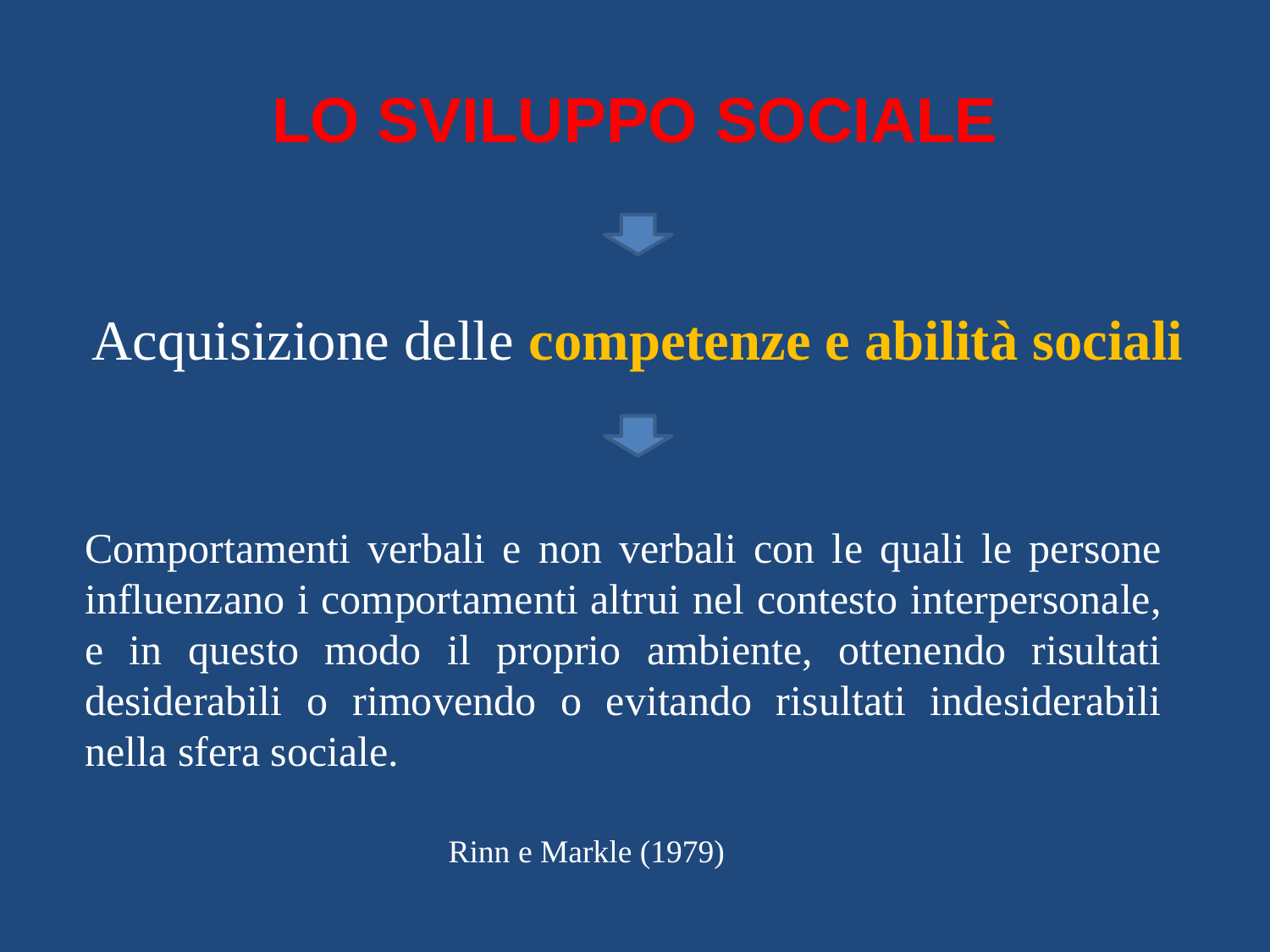

# LO SVILUPPO SOCIALE

Acquisizione delle competenze e abilità sociali

Comportamenti verbali e non verbali con le quali le persone influenzano i comportamenti altrui nel contesto interpersonale, e in questo modo il proprio ambiente, ottenendo risultati desiderabili o rimovendo o evitando risultati indesiderabili nella sfera sociale.
Rinn e Markle (1979)